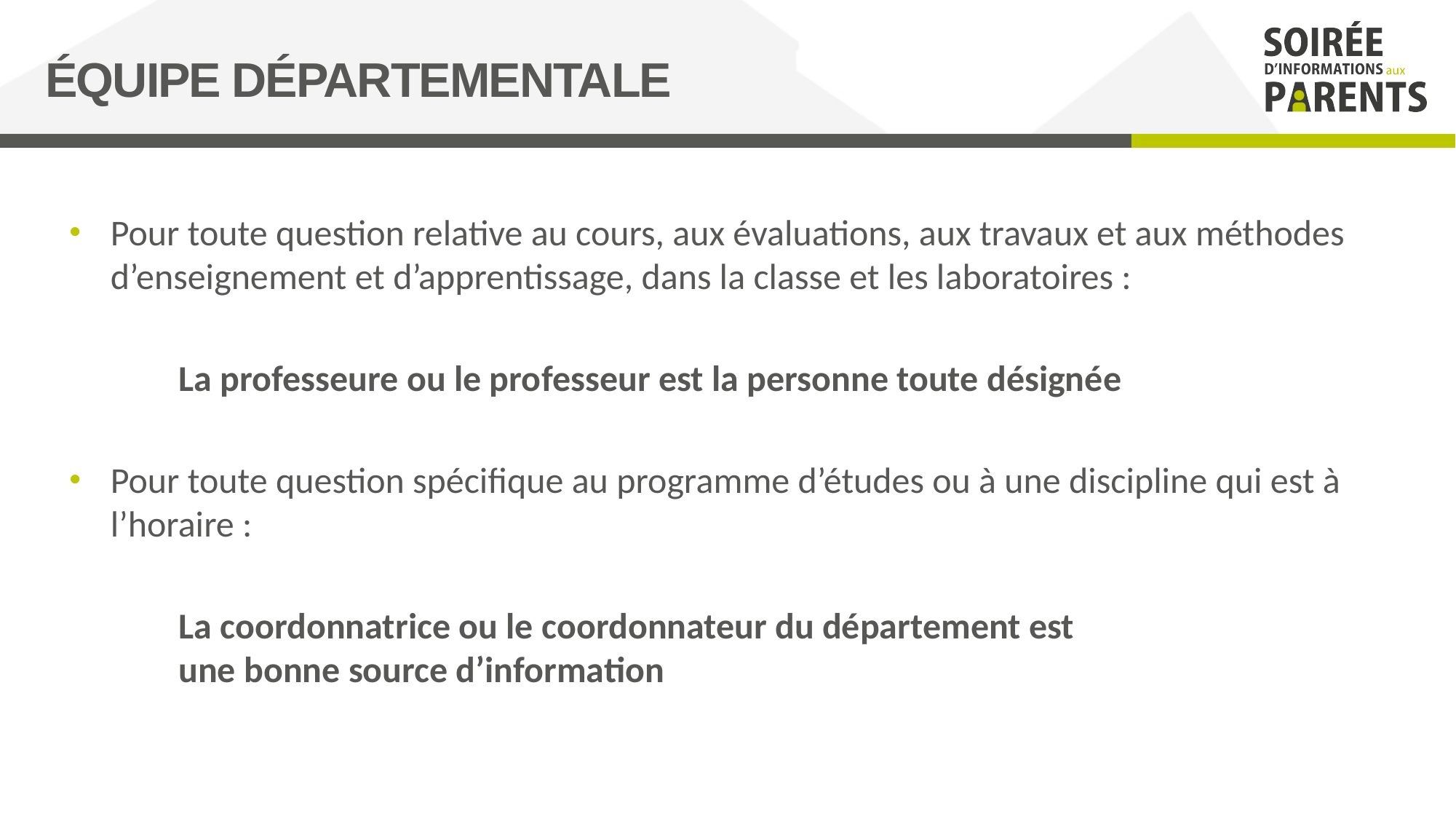

# Équipe départementale
Pour toute question relative au cours, aux évaluations, aux travaux et aux méthodes d’enseignement et d’apprentissage, dans la classe et les laboratoires :

	La professeure ou le professeur est la personne toute désignée

Pour toute question spécifique au programme d’études ou à une discipline qui est à l’horaire :

	La coordonnatrice ou le coordonnateur du département est
	une bonne source d’information